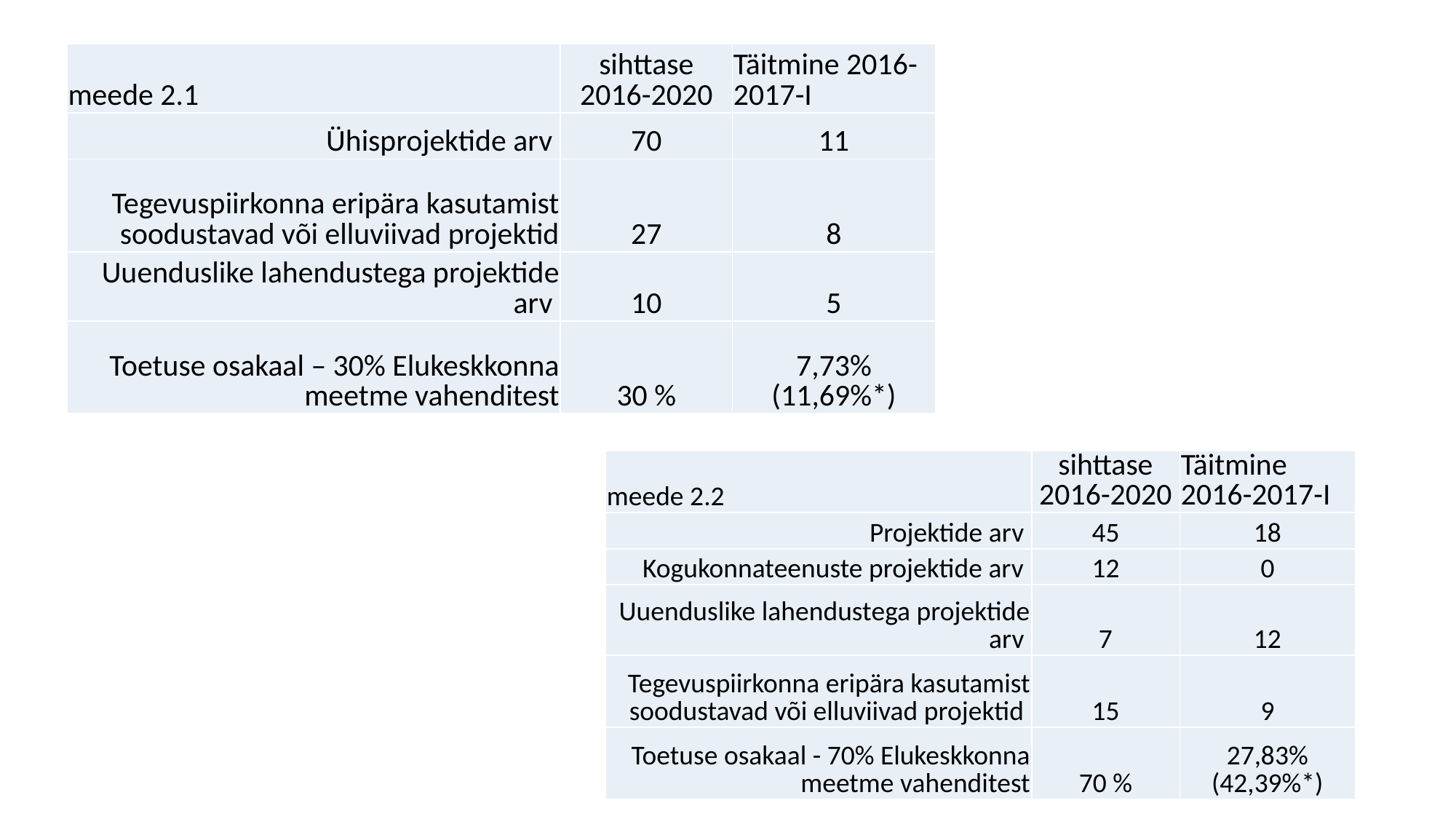

| meede 2.1 | sihttase 2016-2020 | Täitmine 2016-2017-I |
| --- | --- | --- |
| Ühisprojektide arv | 70 | 11 |
| Tegevuspiirkonna eripära kasutamist soodustavad või elluviivad projektid | 27 | 8 |
| Uuenduslike lahendustega projektide arv | 10 | 5 |
| Toetuse osakaal – 30% Elukeskkonna meetme vahenditest | 30 % | 7,73% (11,69%\*) |
#
| meede 2.2 | sihttase 2016-2020 | Täitmine 2016-2017-I |
| --- | --- | --- |
| Projektide arv | 45 | 18 |
| Kogukonnateenuste projektide arv | 12 | 0 |
| Uuenduslike lahendustega projektide arv | 7 | 12 |
| Tegevuspiirkonna eripära kasutamist soodustavad või elluviivad projektid | 15 | 9 |
| Toetuse osakaal - 70% Elukeskkonna meetme vahenditest | 70 % | 27,83% (42,39%\*) |